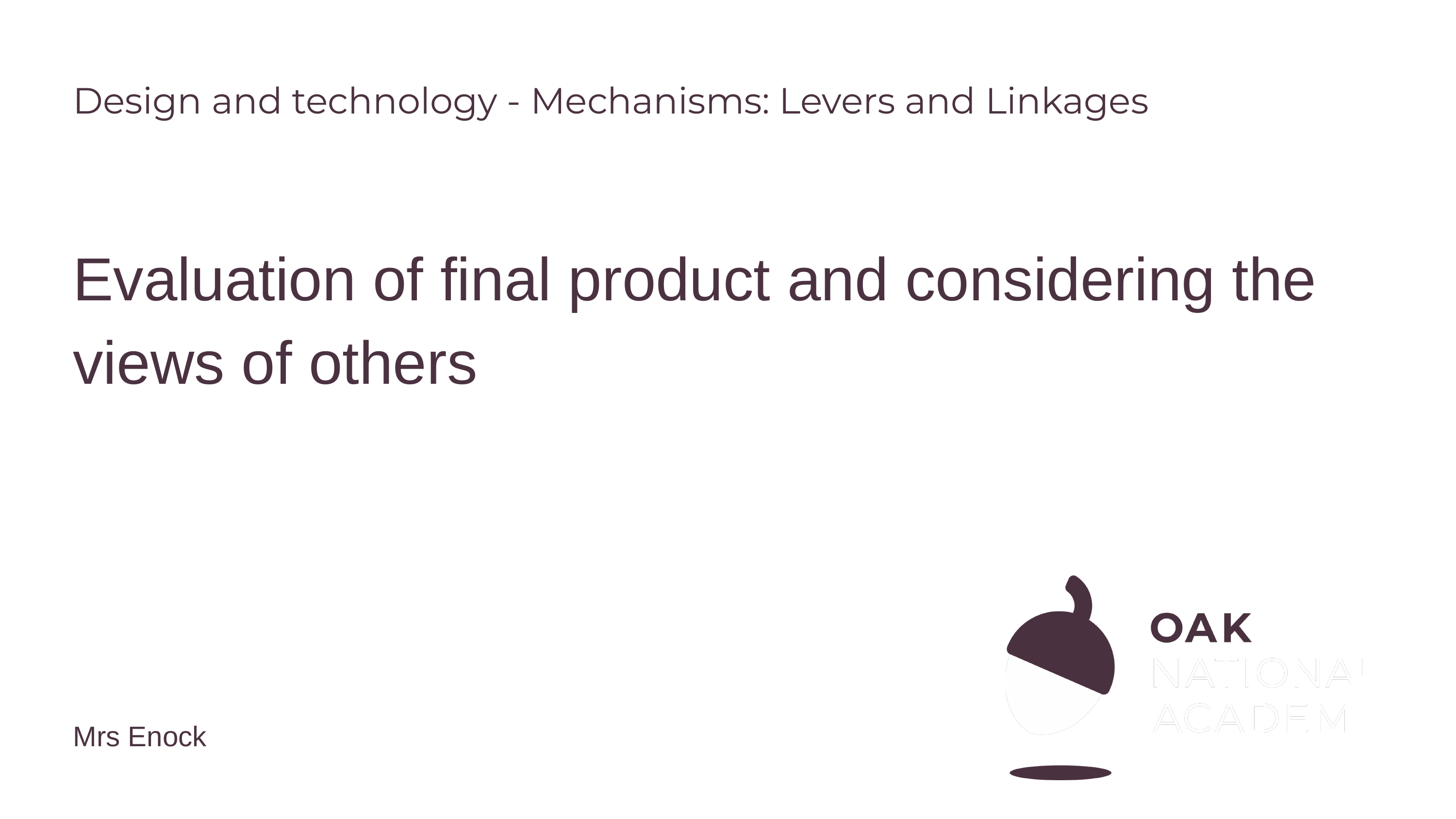

Design and technology - Mechanisms: Levers and Linkages
# Evaluation of final product and considering the views of others
Mrs Enock